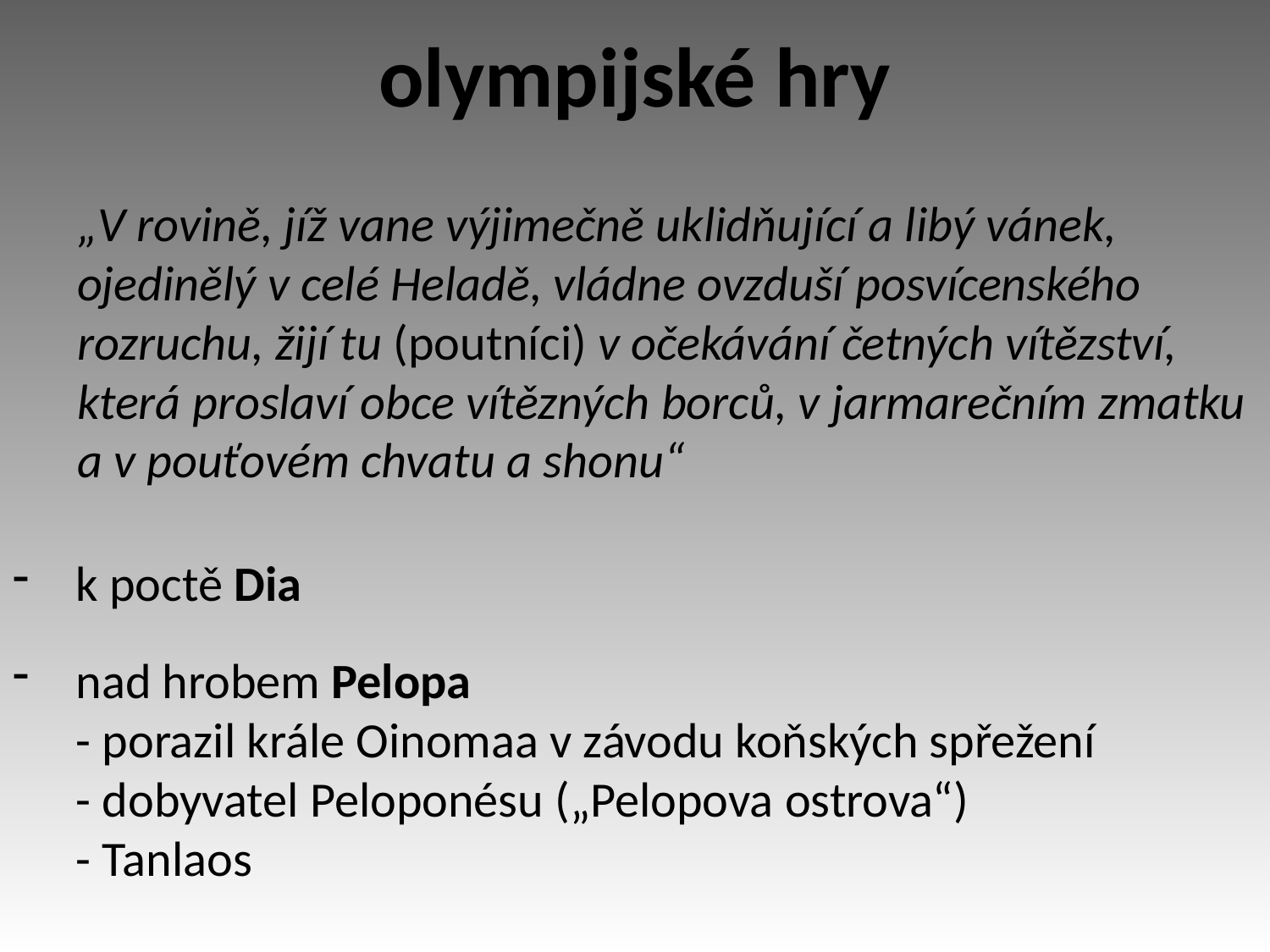

olympijské hry
„V rovině, jíž vane výjimečně uklidňující a libý vánek, ojedinělý v celé Heladě, vládne ovzduší posvícenského rozruchu, žijí tu (poutníci) v očekávání četných vítězství, která proslaví obce vítězných borců, v jarmarečním zmatku a v pouťovém chvatu a shonu“
k poctě Dia

nad hrobem Pelopa
- porazil krále Oinomaa v závodu koňských spřežení
- dobyvatel Peloponésu („Pelopova ostrova“)
- Tanlaos